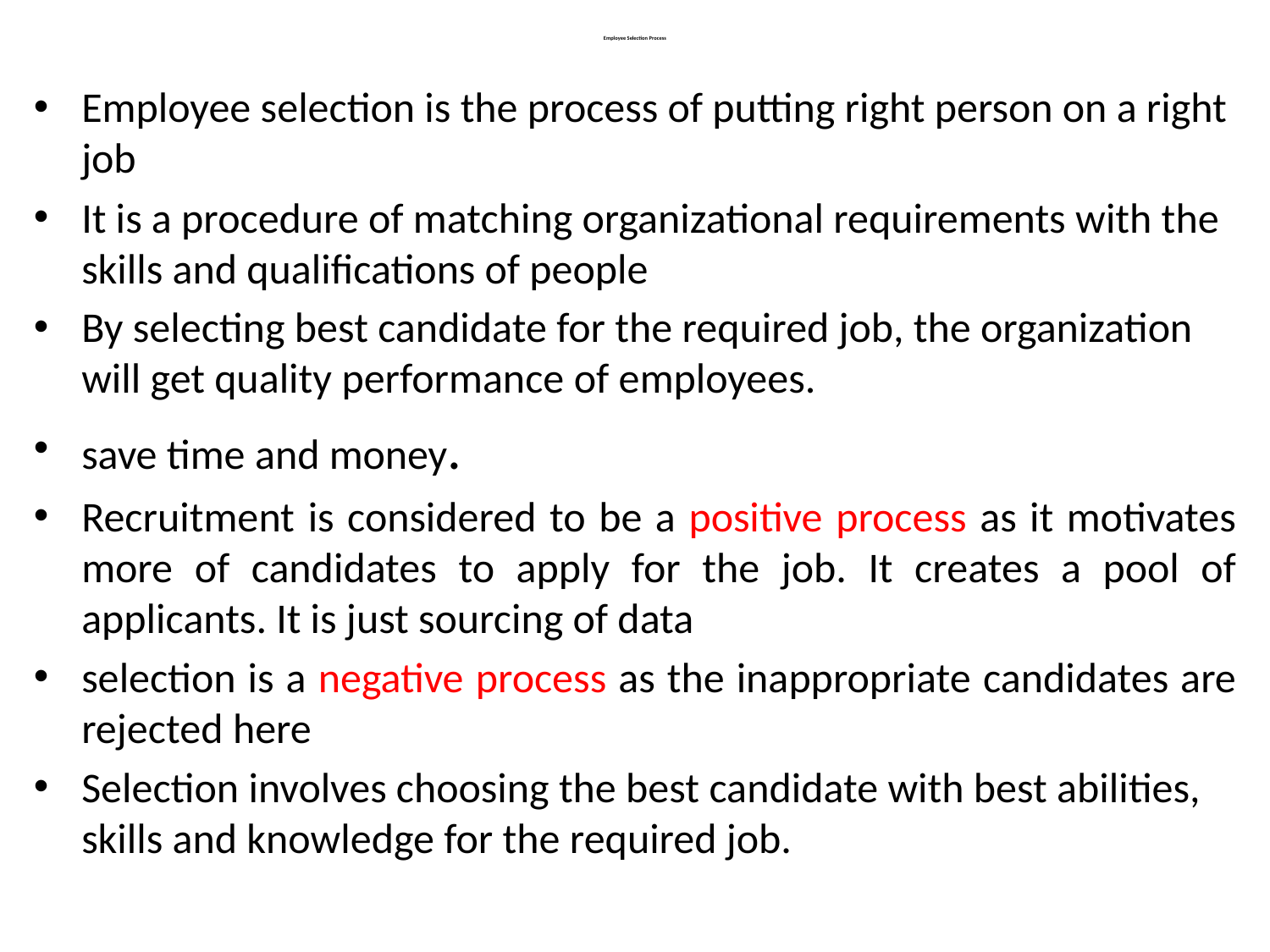

# Employee Selection Process
Employee selection is the process of putting right person on a right job
It is a procedure of matching organizational requirements with the skills and qualifications of people
By selecting best candidate for the required job, the organization will get quality performance of employees.
save time and money.
Recruitment is considered to be a positive process as it motivates more of candidates to apply for the job. It creates a pool of applicants. It is just sourcing of data
selection is a negative process as the inappropriate candidates are rejected here
Selection involves choosing the best candidate with best abilities, skills and knowledge for the required job.